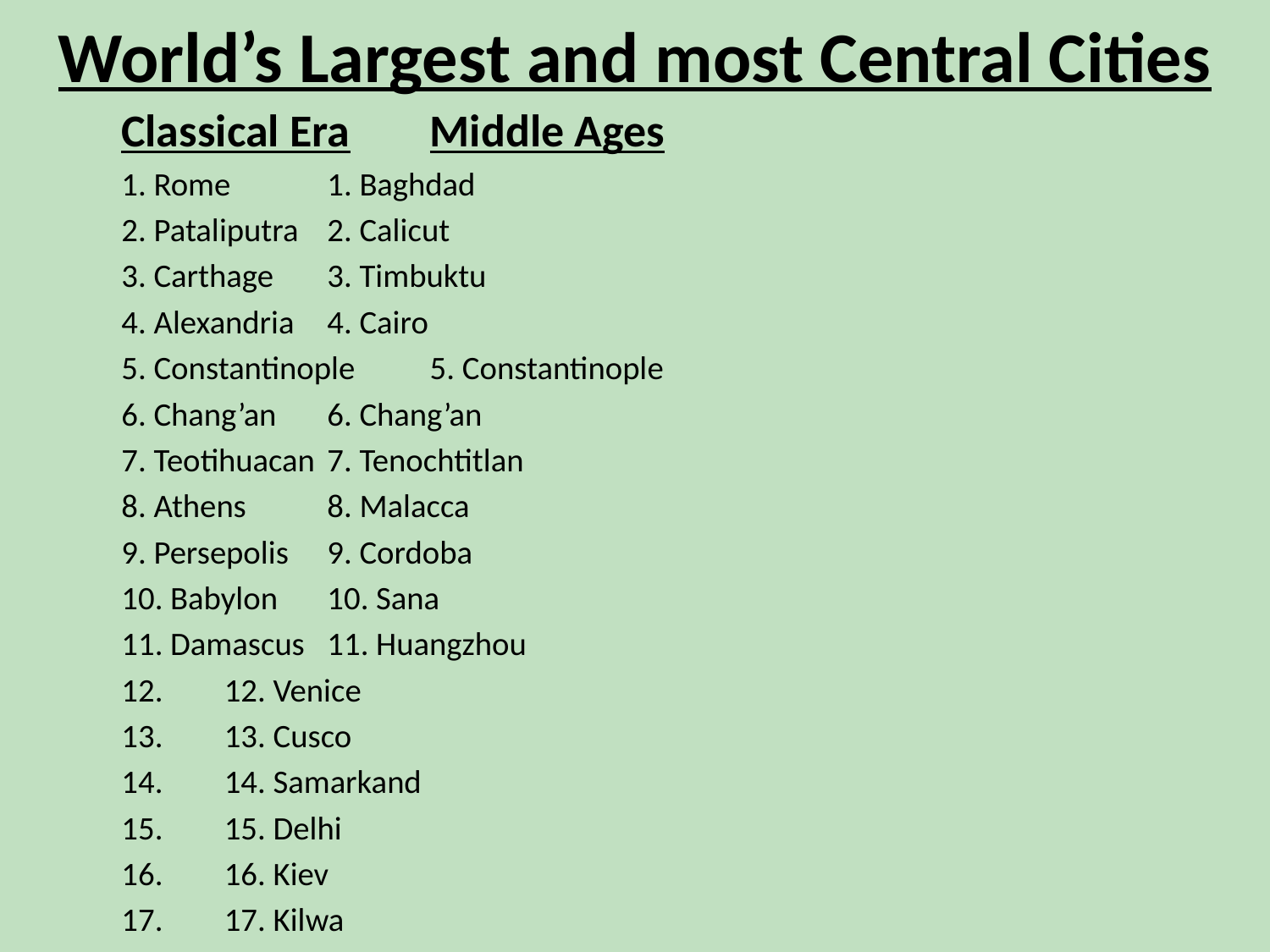

# World’s Largest and most Central Cities
	Classical Era			Middle Ages
	1. Rome					1. Baghdad
	2. Pataliputra				2. Calicut
	3. Carthage				3. Timbuktu
	4. Alexandria				4. Cairo
	5. Constantinople			5. Constantinople
	6. Chang’an				6. Chang’an
	7. Teotihuacan				7. Tenochtitlan
	8. Athens				8. Malacca
	9. Persepolis				9. Cordoba
	10. Babylon				10. Sana
	11. Damascus				11. Huangzhou
	12. 					12. Venice
	13. 					13. Cusco
	14. 					14. Samarkand
	15. 					15. Delhi
	16. 					16. Kiev
	17. 					17. Kilwa